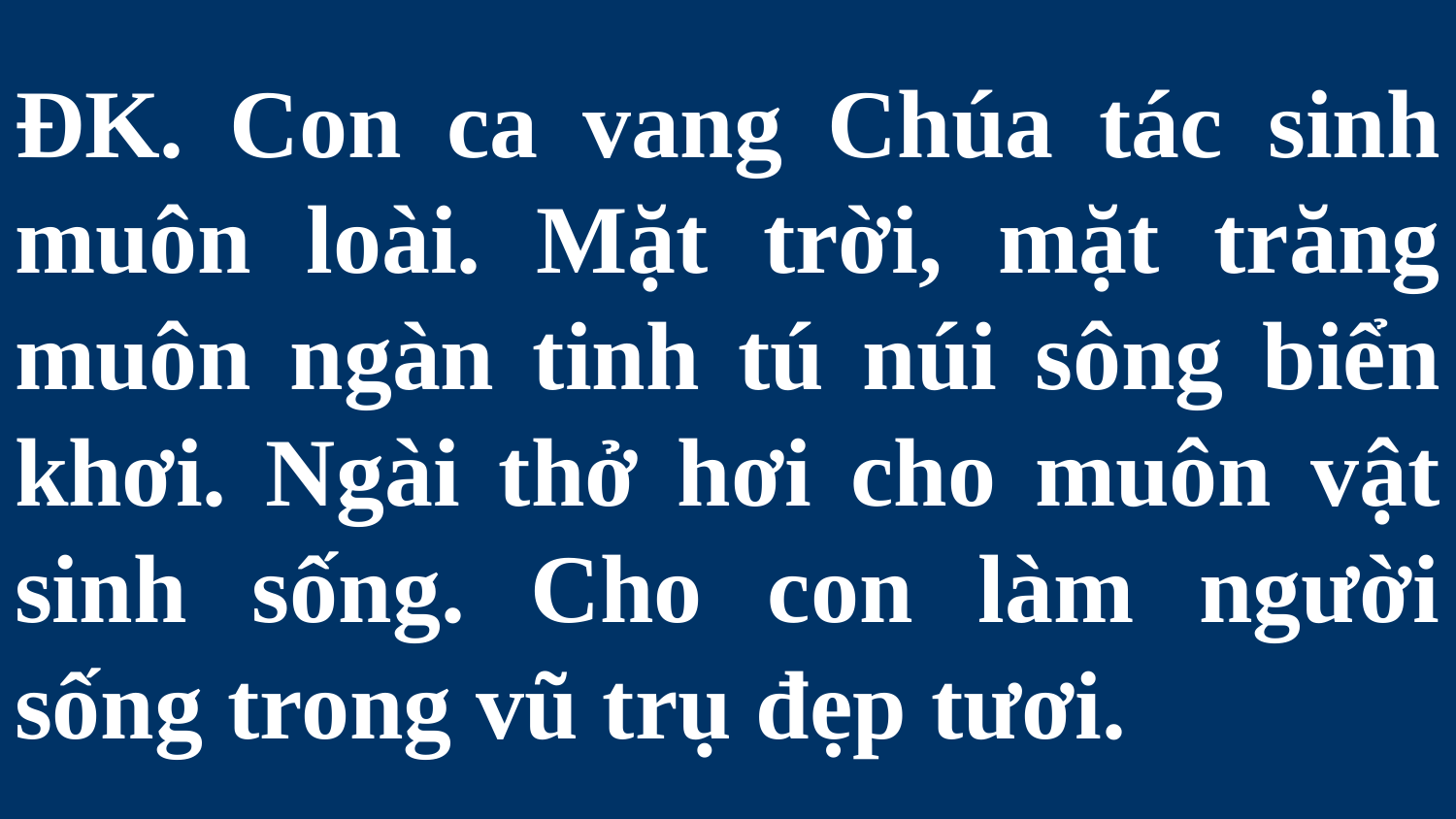

# ĐK. Con ca vang Chúa tác sinh muôn loài. Mặt trời, mặt trăng muôn ngàn tinh tú núi sông biển khơi. Ngài thở hơi cho muôn vật sinh sống. Cho con làm người sống trong vũ trụ đẹp tươi.